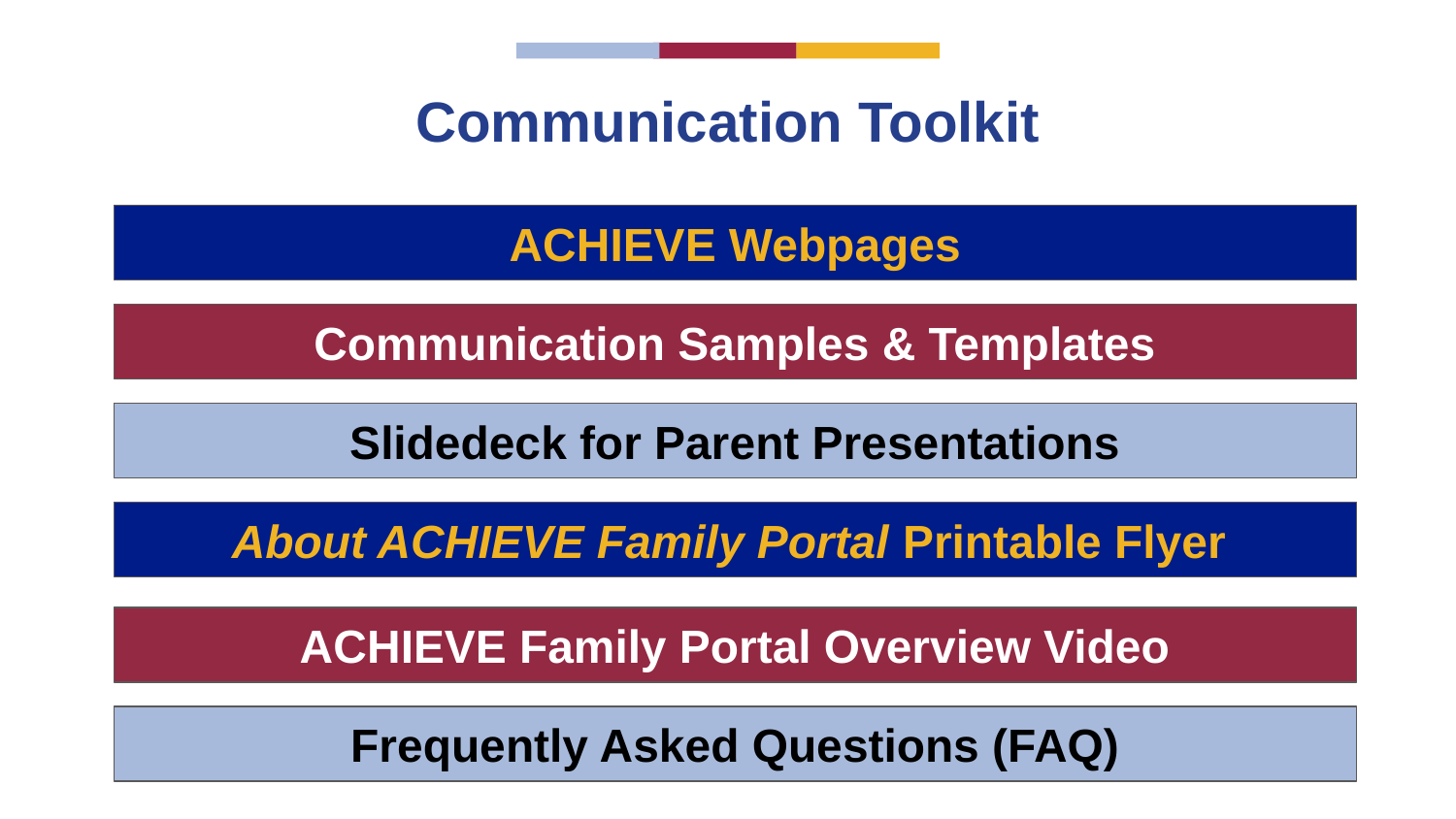

# Communication Toolkit
ACHIEVE Webpages
Communication Samples & Templates
Slidedeck for Parent Presentations
About ACHIEVE Family Portal Printable Flyer
ACHIEVE Family Portal Overview Video
Frequently Asked Questions (FAQ)